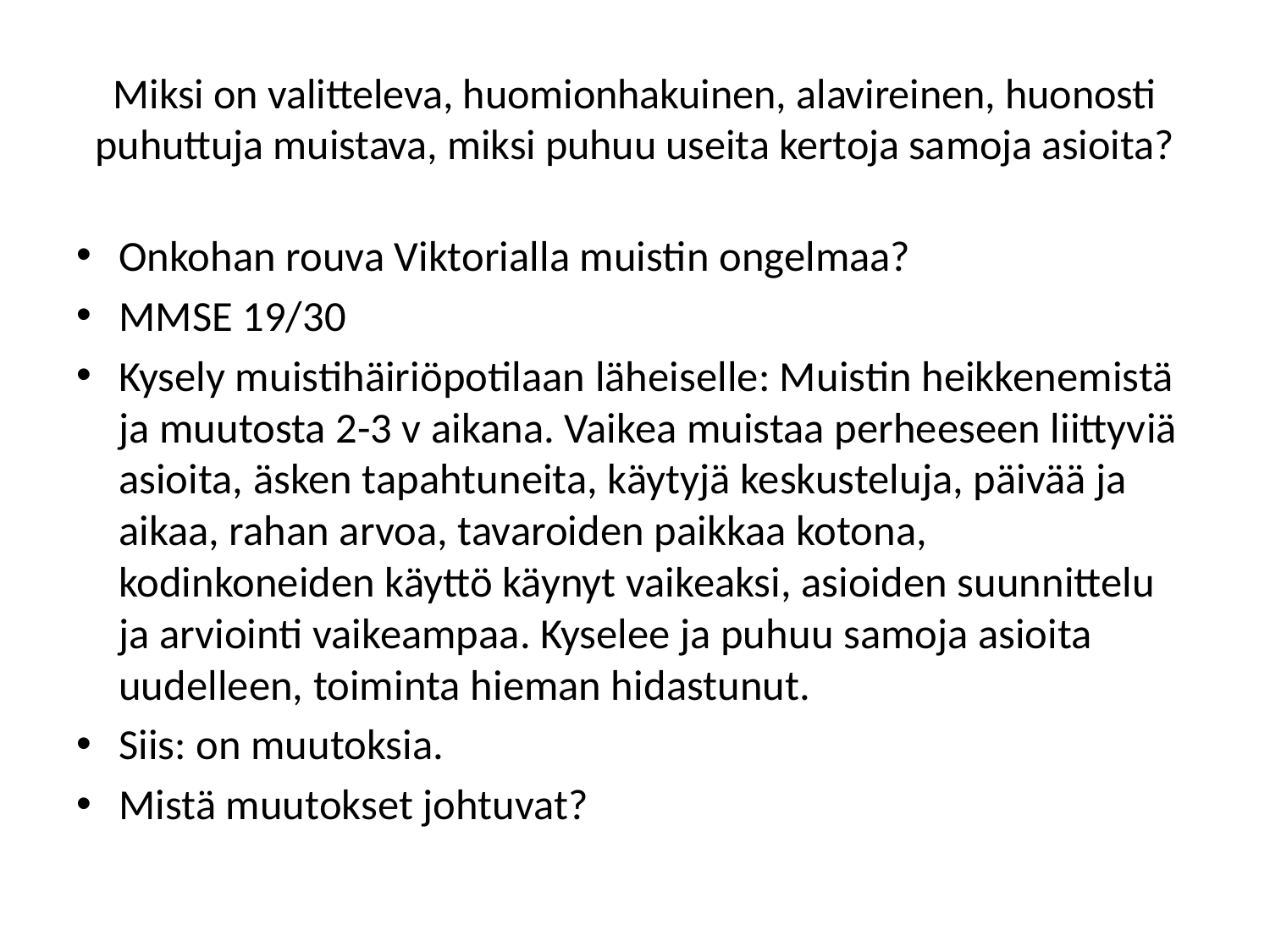

# Miksi on valitteleva, huomionhakuinen, alavireinen, huonosti puhuttuja muistava, miksi puhuu useita kertoja samoja asioita?
Onkohan rouva Viktorialla muistin ongelmaa?
MMSE 19/30
Kysely muistihäiriöpotilaan läheiselle: Muistin heikkenemistä ja muutosta 2-3 v aikana. Vaikea muistaa perheeseen liittyviä asioita, äsken tapahtuneita, käytyjä keskusteluja, päivää ja aikaa, rahan arvoa, tavaroiden paikkaa kotona, kodinkoneiden käyttö käynyt vaikeaksi, asioiden suunnittelu ja arviointi vaikeampaa. Kyselee ja puhuu samoja asioita uudelleen, toiminta hieman hidastunut.
Siis: on muutoksia.
Mistä muutokset johtuvat?